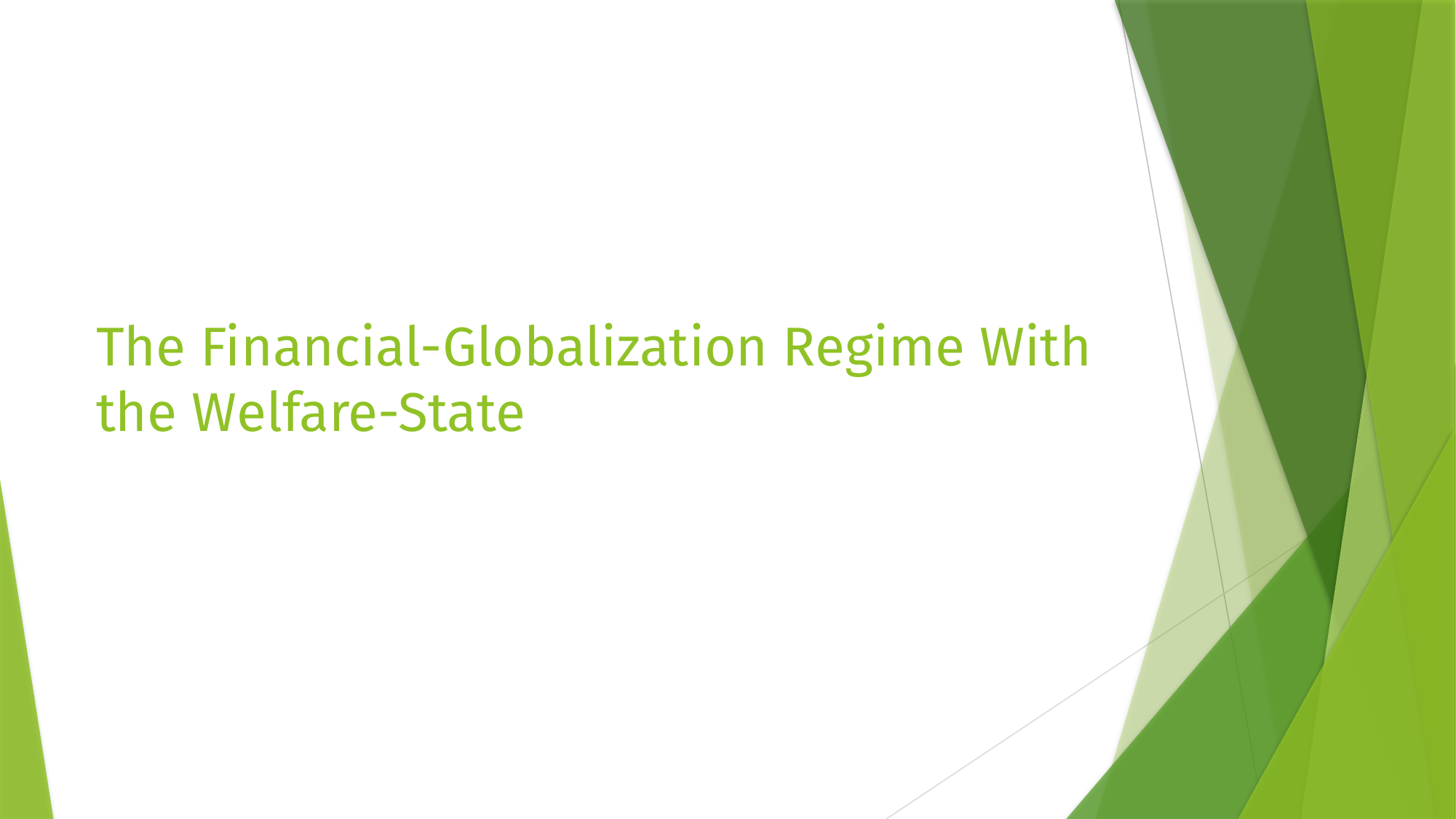

# The Financial-Globalization Regime With the Welfare-State